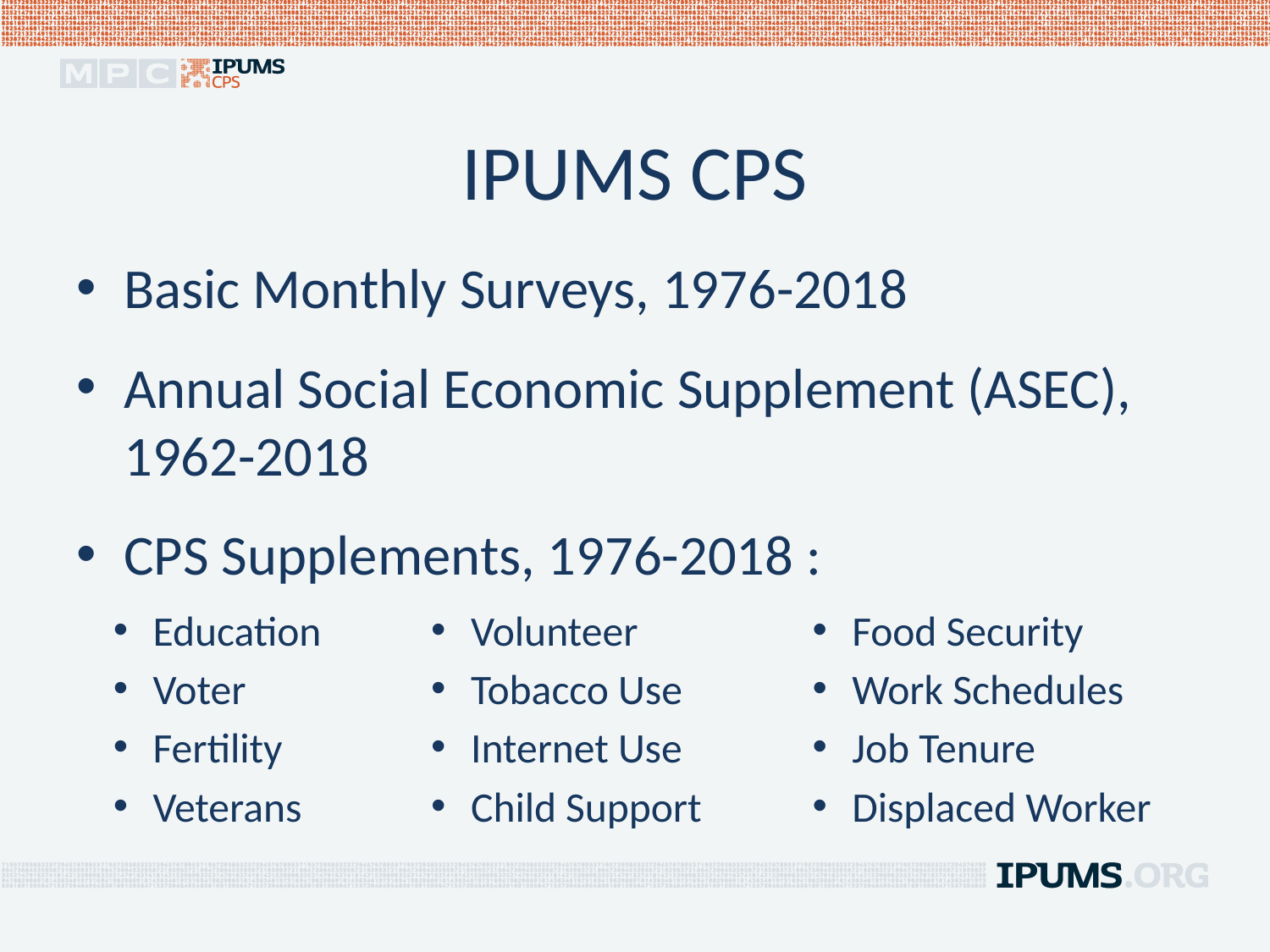

# IPUMS CPS
Basic Monthly Surveys, 1976-2018
Annual Social Economic Supplement (ASEC), 1962-2018
CPS Supplements, 1976-2018 :

Education
Voter
Fertility
Veterans
Volunteer
Tobacco Use
Internet Use
Child Support
Food Security
Work Schedules
Job Tenure
Displaced Worker